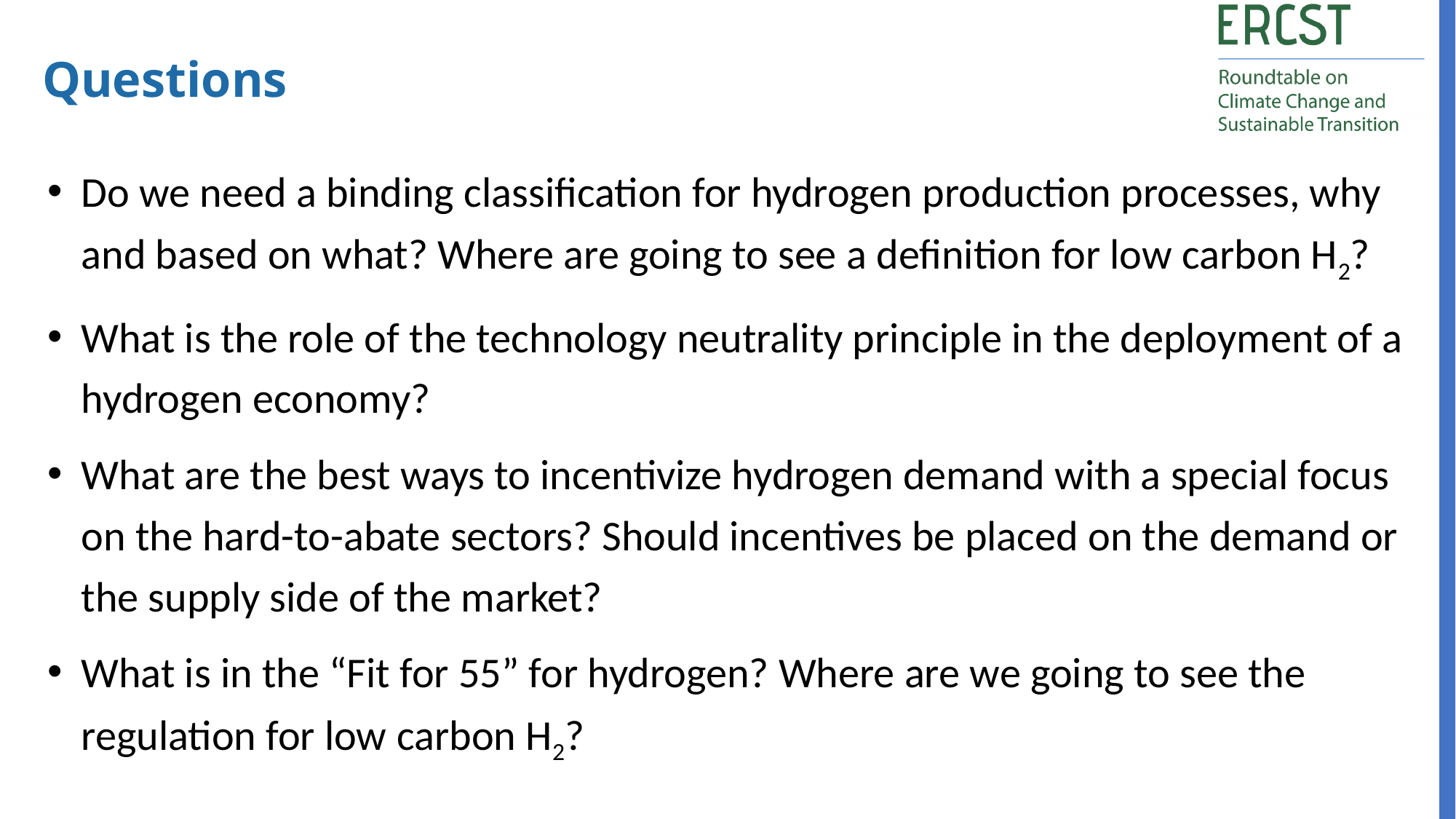

Questions
Do we need a binding classification for hydrogen production processes, why and based on what? Where are going to see a definition for low carbon H2?
What is the role of the technology neutrality principle in the deployment of a hydrogen economy?
What are the best ways to incentivize hydrogen demand with a special focus on the hard-to-abate sectors? Should incentives be placed on the demand or the supply side of the market?
What is in the “Fit for 55” for hydrogen? Where are we going to see the regulation for low carbon H2?